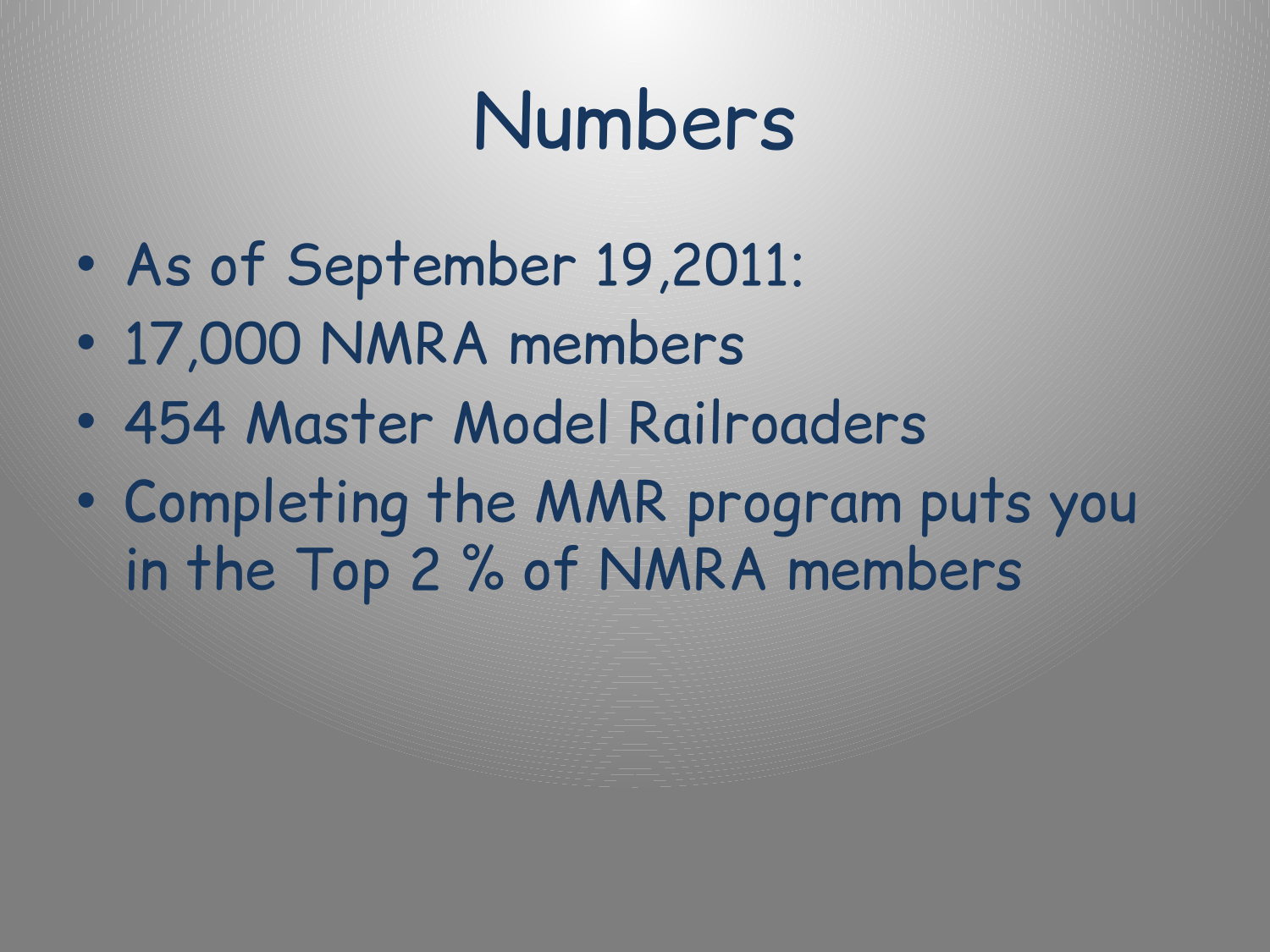

# Numbers
As of September 19,2011:
17,000 NMRA members
454 Master Model Railroaders
Completing the MMR program puts you in the Top 2 % of NMRA members